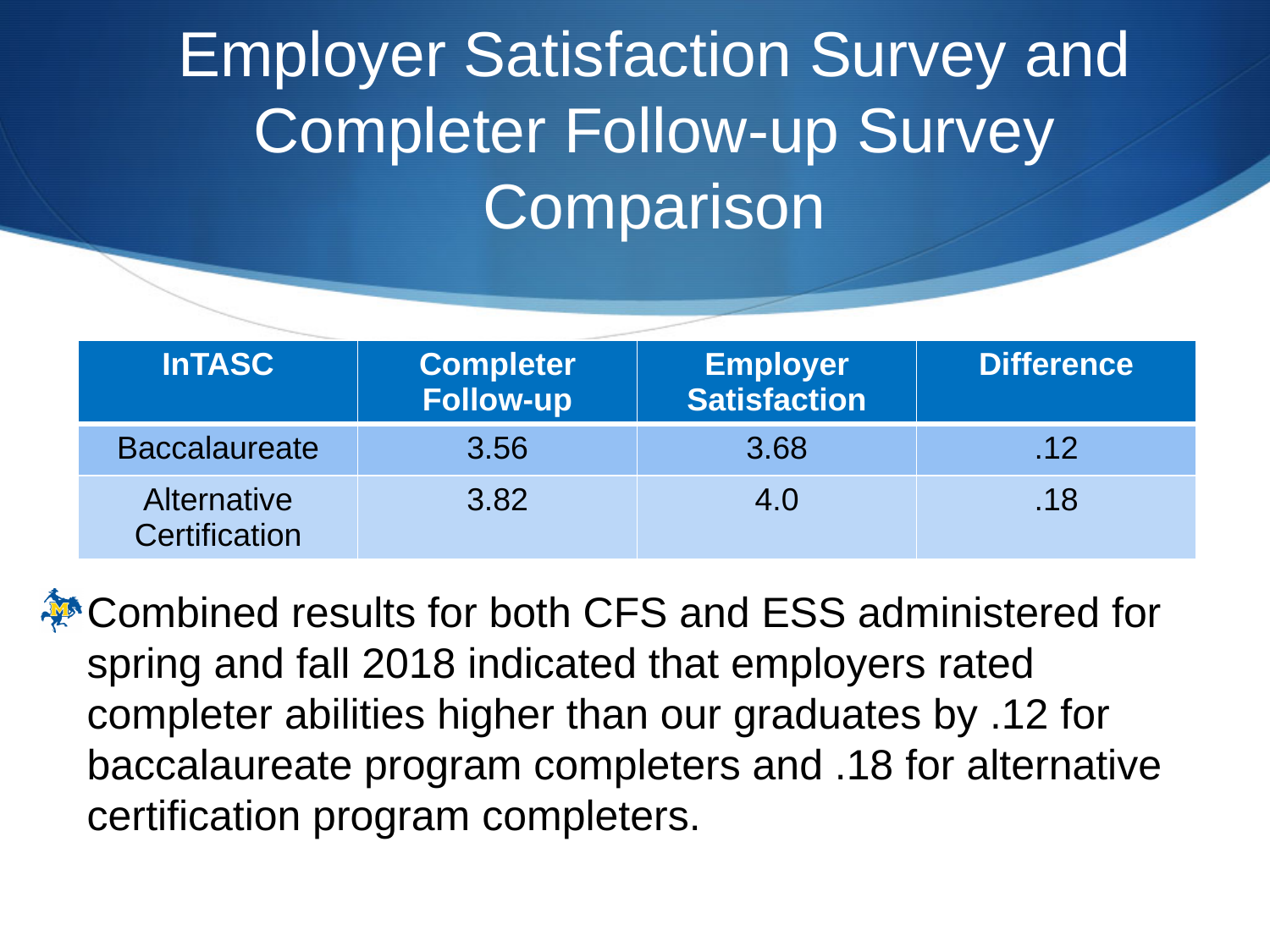

# Employer Satisfaction Survey and Completer Follow-up Survey Comparison
| InTASC | Completer Follow-up | Employer Satisfaction | Difference |
| --- | --- | --- | --- |
| Baccalaureate | 3.56 | 3.68 | .12 |
| Alternative Certification | 3.82 | 4.0 | .18 |
Combined results for both CFS and ESS administered for spring and fall 2018 indicated that employers rated completer abilities higher than our graduates by .12 for baccalaureate program completers and .18 for alternative certification program completers.